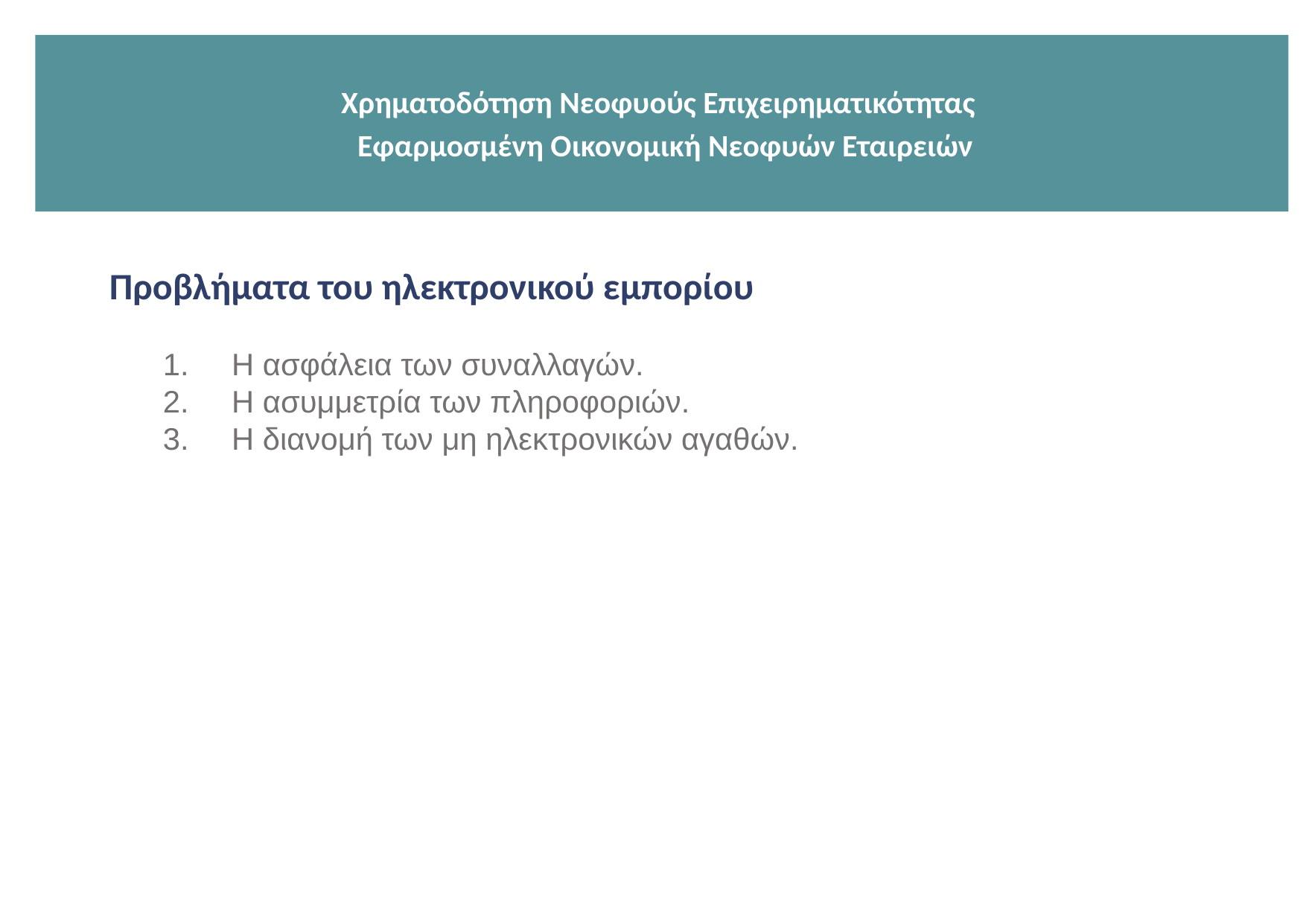

Χρηματοδότηση Νεοφυούς Επιχειρηματικότητας
 Εφαρμοσμένη Οικονομική Νεοφυών Εταιρειών

Προβλήματα του ηλεκτρονικού εμπορίου

1.     Η ασφάλεια των συναλλαγών.
2.     Η ασυμμετρία των πληροφοριών.
3.     Η διανομή των μη ηλεκτρονικών αγαθών.